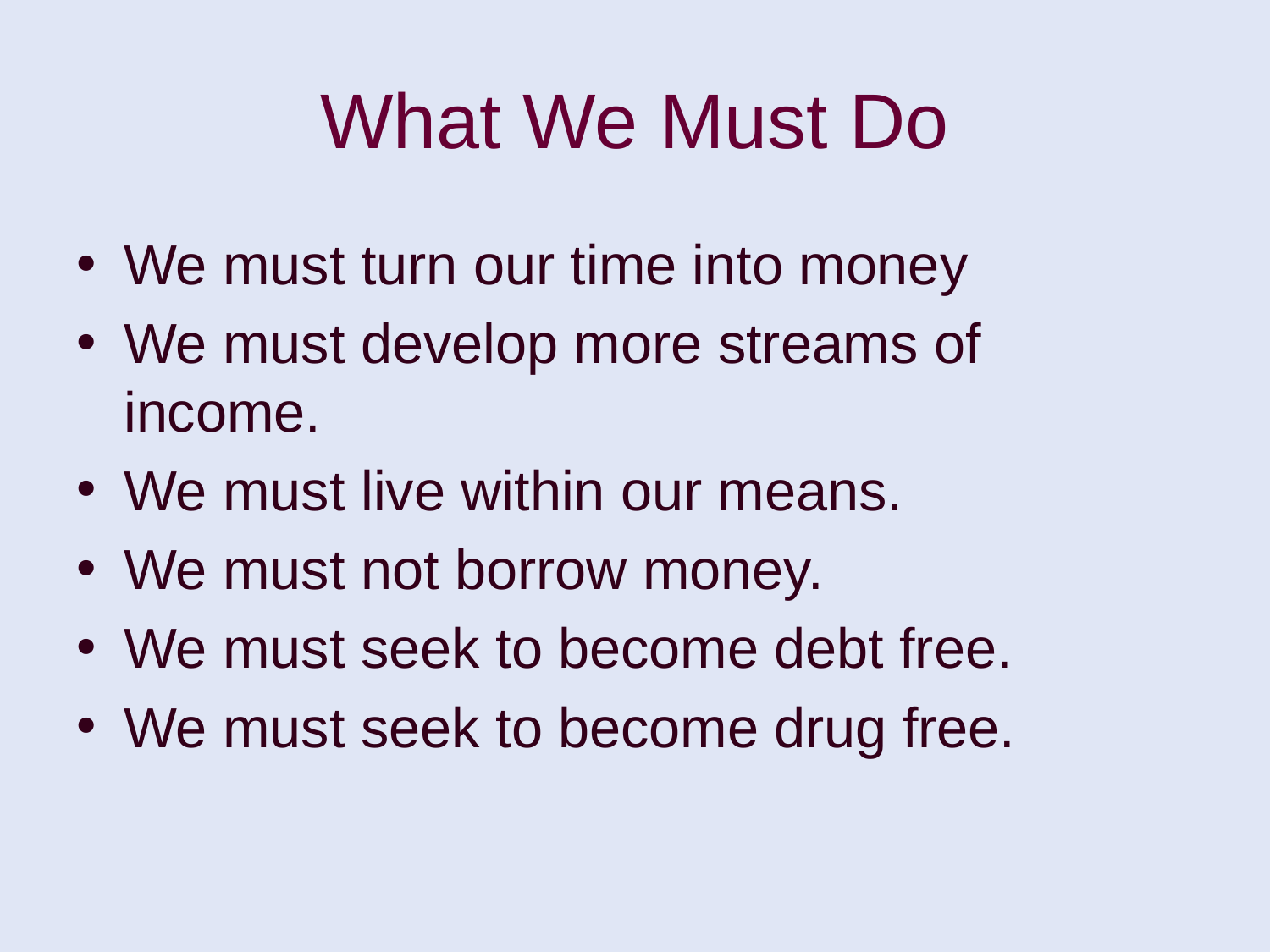

# What We Must Do
We must turn our time into money
We must develop more streams of income.
We must live within our means.
We must not borrow money.
We must seek to become debt free.
We must seek to become drug free.